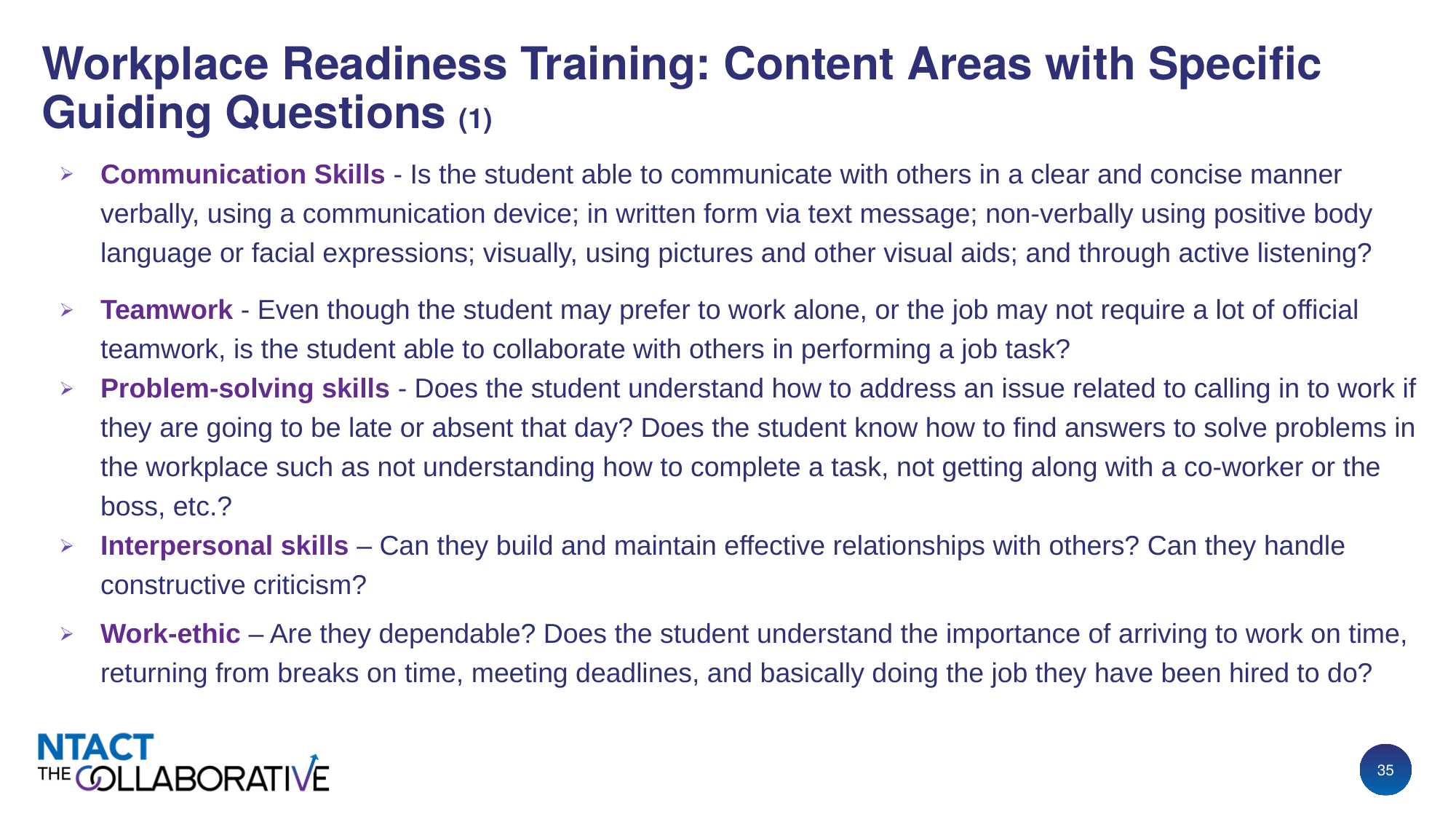

# Workplace Readiness Training: Content Areas with Specific Guiding Questions (1)
Communication Skills - Is the student able to communicate with others in a clear and concise manner verbally, using a communication device; in written form via text message; non-verbally using positive body language or facial expressions; visually, using pictures and other visual aids; and through active listening?
Teamwork - Even though the student may prefer to work alone, or the job may not require a lot of official teamwork, is the student able to collaborate with others in performing a job task?
Problem-solving skills - Does the student understand how to address an issue related to calling in to work if they are going to be late or absent that day? Does the student know how to find answers to solve problems in the workplace such as not understanding how to complete a task, not getting along with a co-worker or the boss, etc.?
Interpersonal skills – Can they build and maintain effective relationships with others? Can they handle constructive criticism?
Work-ethic – Are they dependable? Does the student understand the importance of arriving to work on time, returning from breaks on time, meeting deadlines, and basically doing the job they have been hired to do?